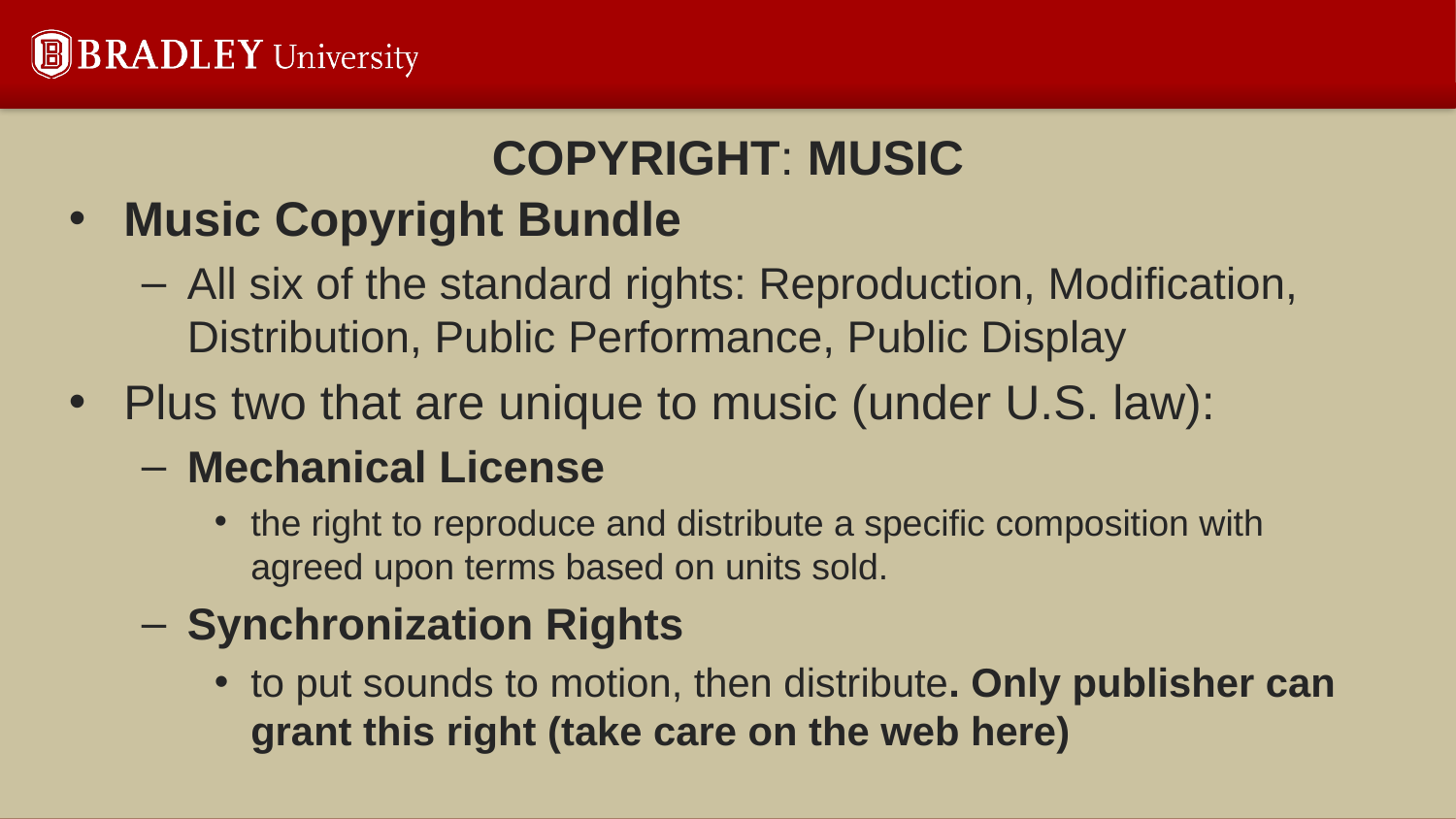

# COPYRIGHT: MUSIC
Music Copyright Bundle
All six of the standard rights: Reproduction, Modification, Distribution, Public Performance, Public Display
Plus two that are unique to music (under U.S. law):
Mechanical License
the right to reproduce and distribute a specific composition with agreed upon terms based on units sold.
Synchronization Rights
to put sounds to motion, then distribute. Only publisher can grant this right (take care on the web here)